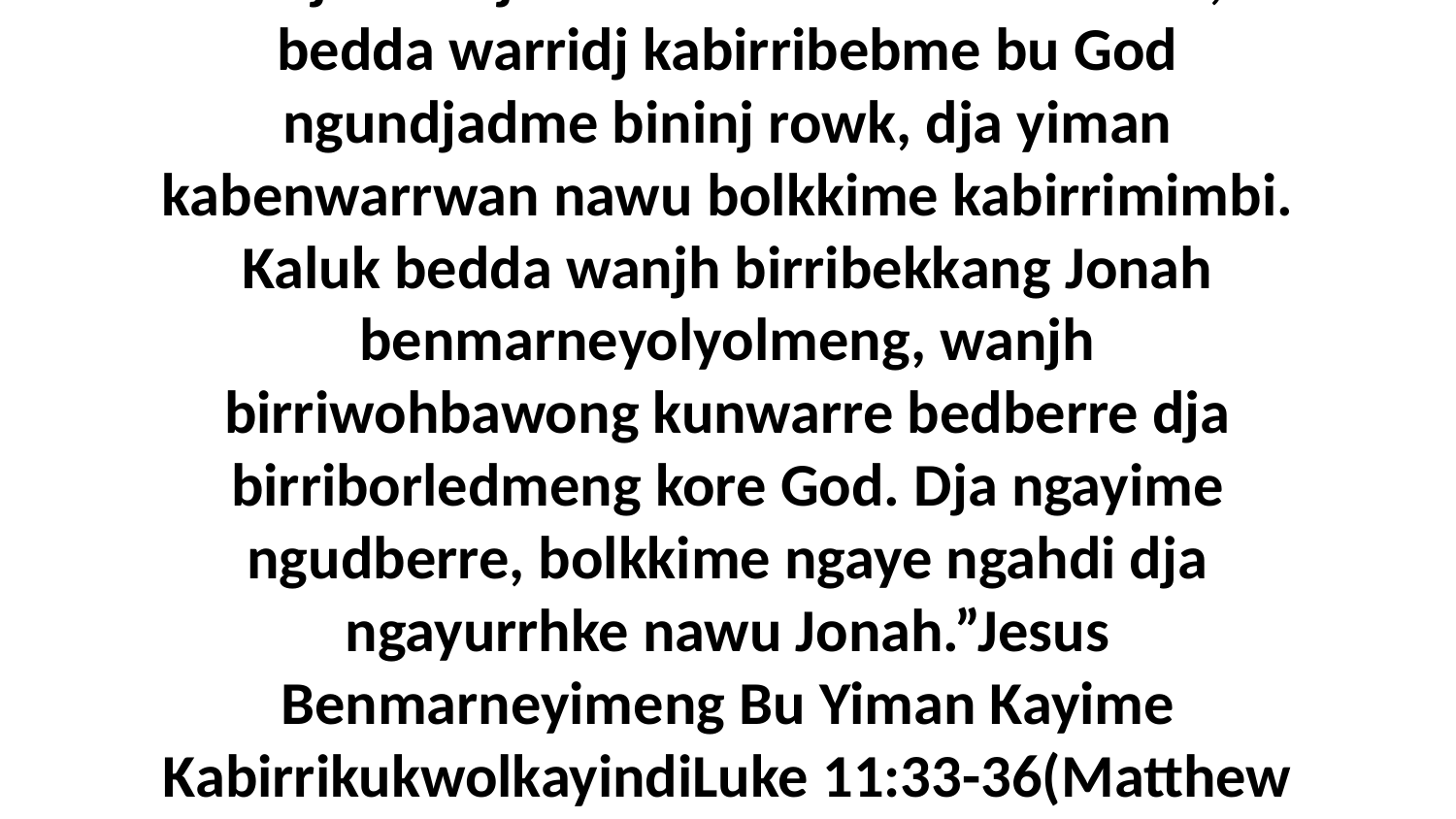

32 Dja bininj mak nawu Ninevah birrihni, bedda warridj kabirribebme bu God ngundjadme bininj rowk, dja yiman kabenwarrwan nawu bolkkime kabirrimimbi. Kaluk bedda wanjh birribekkang Jonah benmarneyolyolmeng, wanjh birriwohbawong kunwarre bedberre dja birriborledmeng kore God. Dja ngayime ngudberre, bolkkime ngaye ngahdi dja ngayurrhke nawu Jonah.”Jesus Benmarneyimeng Bu Yiman Kayime KabirrikukwolkayindiLuke 11:33-36(Matthew 5:15; 6:22-23)